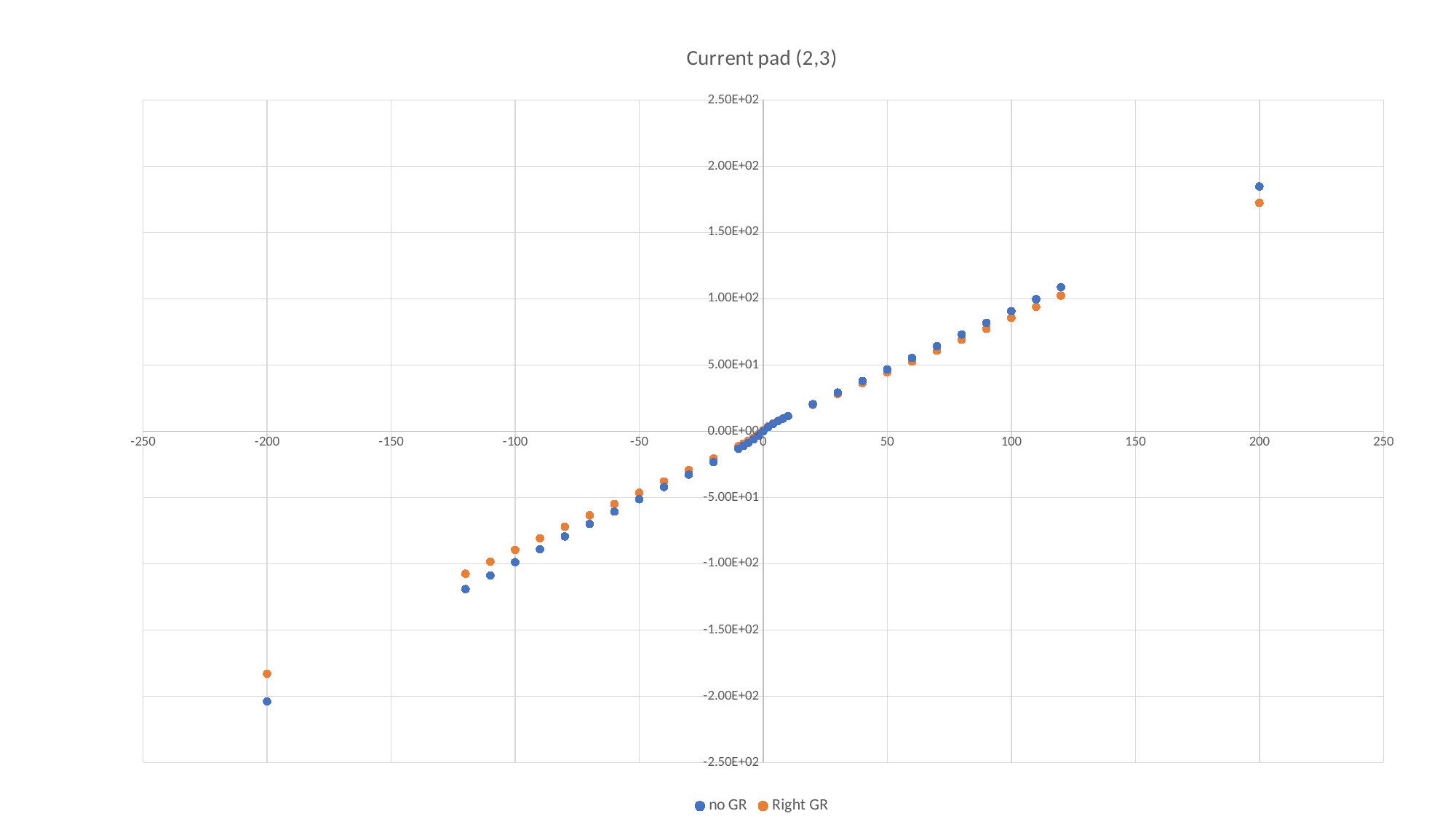

### Chart: Current pad (2,3)

| Category | no GR | Right GR |
|---|---|---|